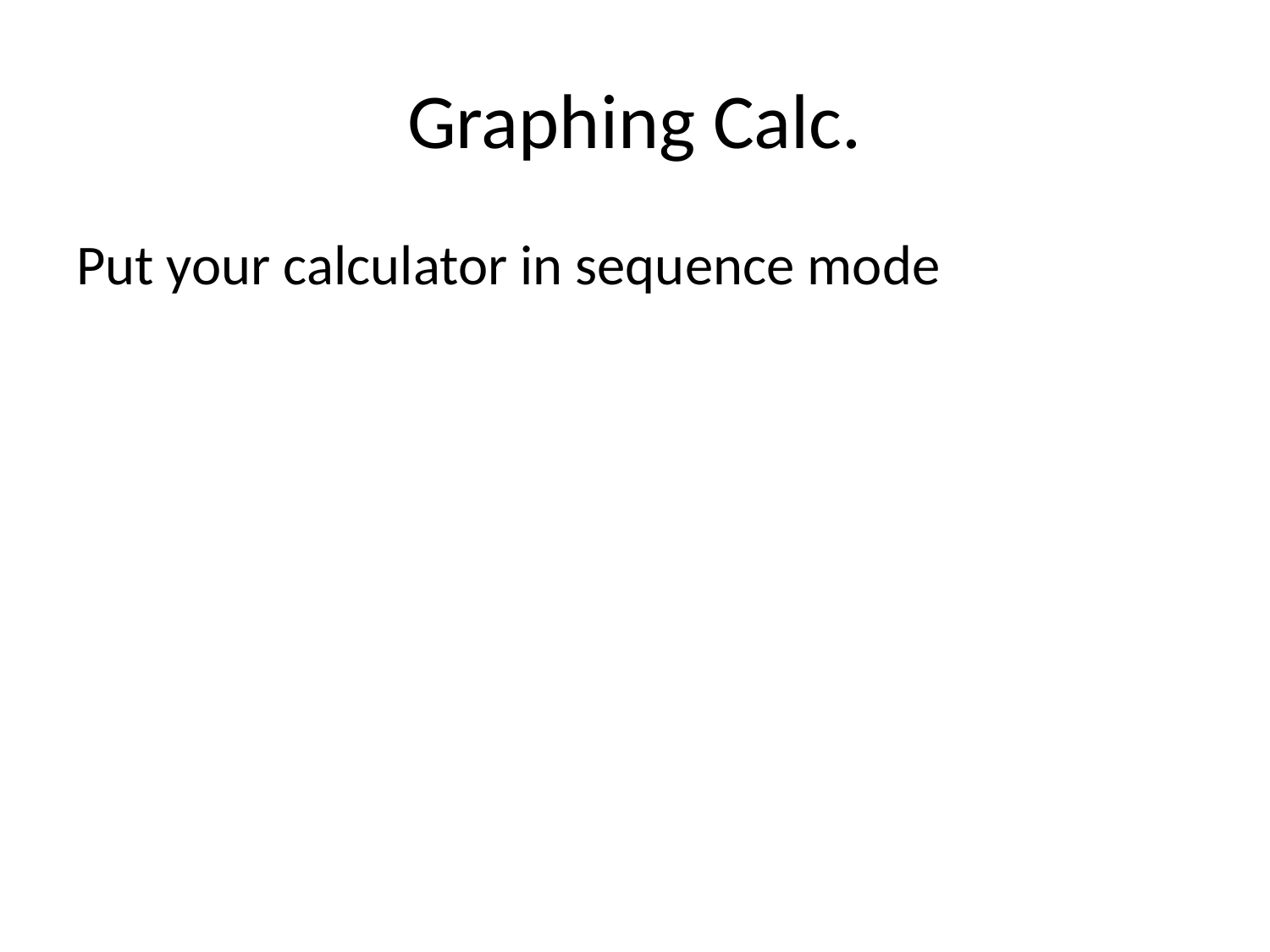

# Graphing Calc.
Put your calculator in sequence mode